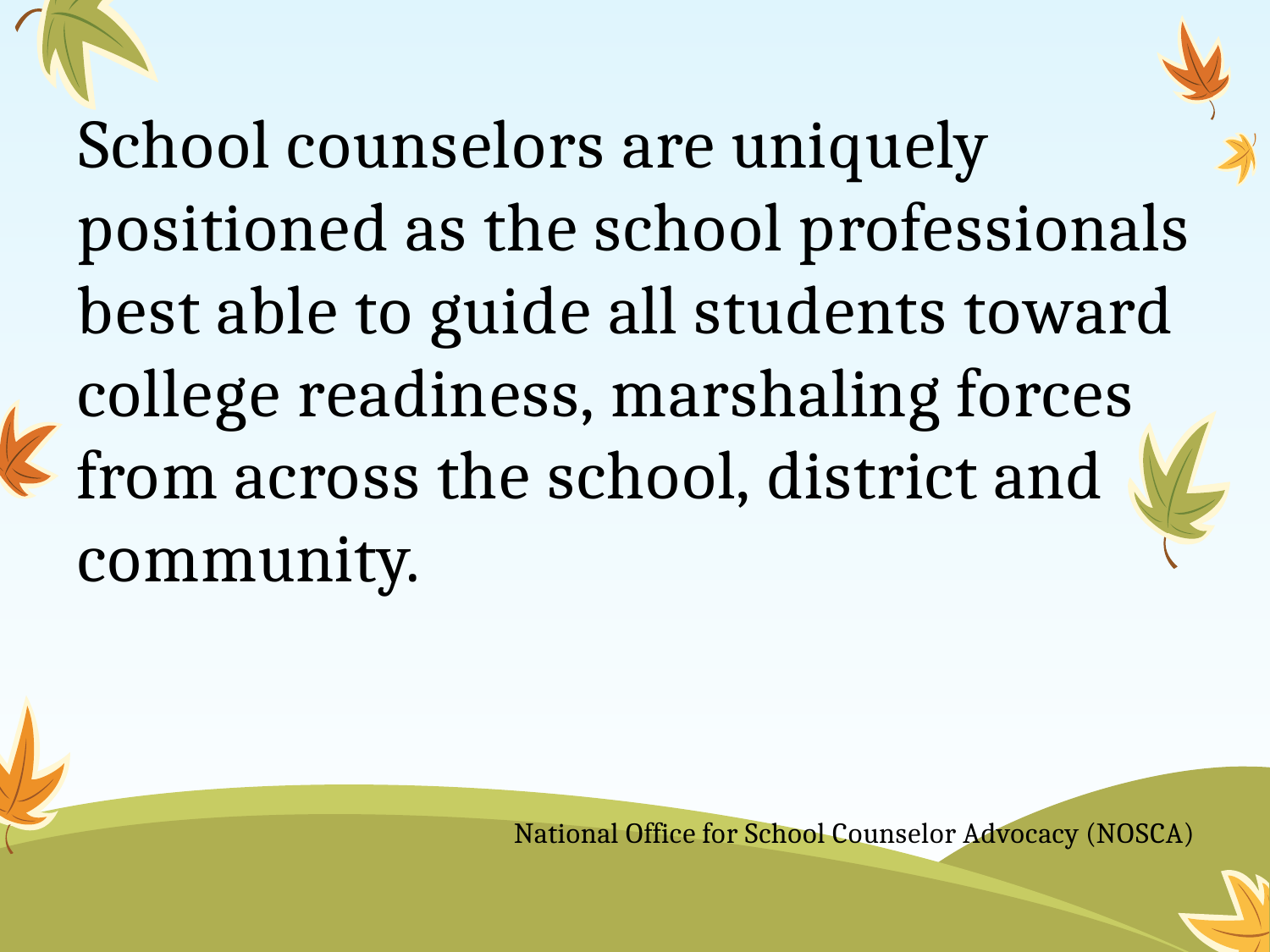

School counselors are uniquely positioned as the school professionals best able to guide all students toward college readiness, marshaling forces from across the school, district and community.

National Office for School Counselor Advocacy (NOSCA)